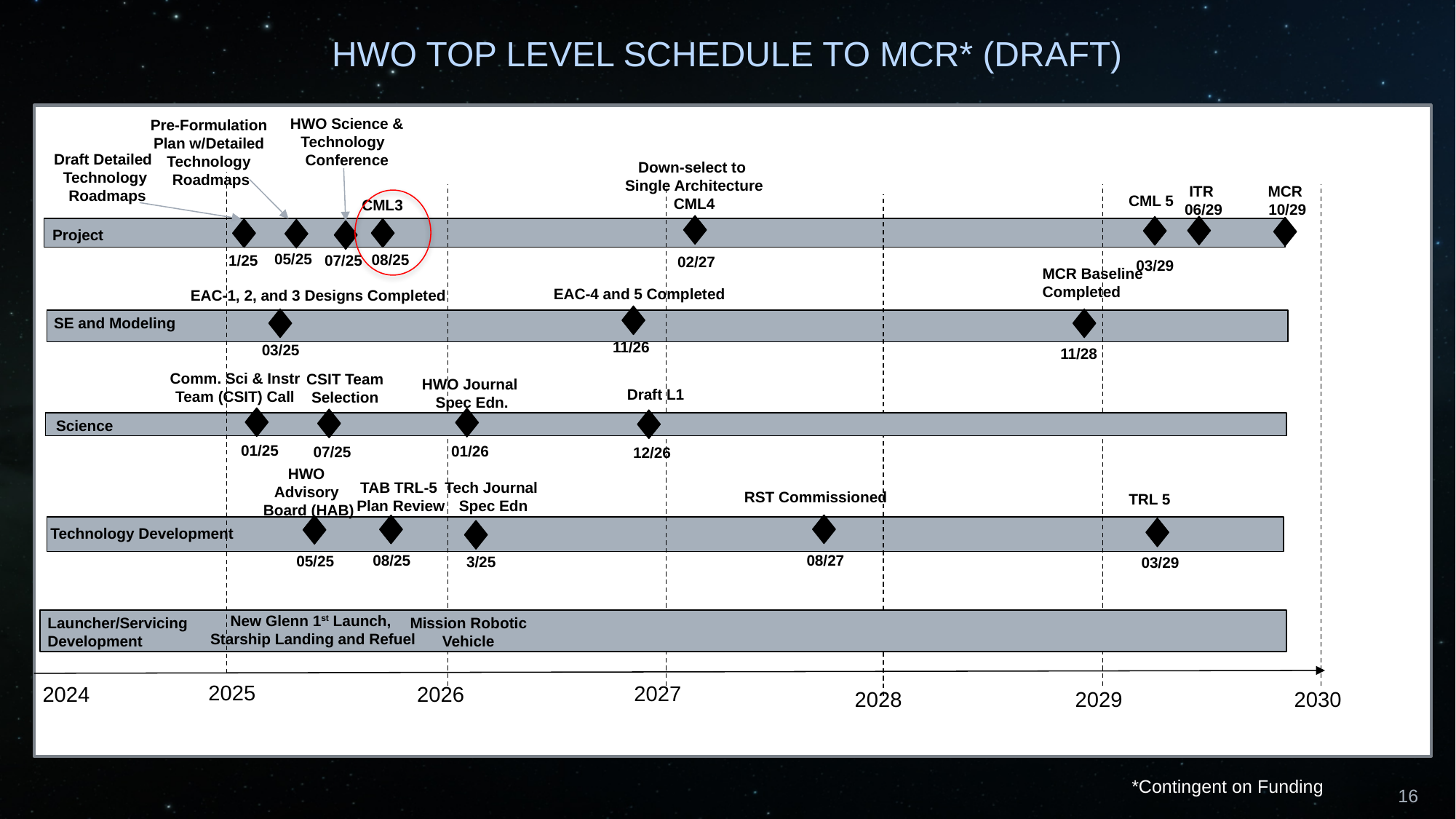

# HWO Top Level Schedule to MCR* (DRAFT)

HWO Science & Technology
Conference
Pre-Formulation
Plan w/Detailed
Technology
Roadmaps
Draft Detailed
Technology
 Roadmaps
Down-select to
Single Architecture
CML4
ITR
 06/29
MCR
10/29
CML 5
CML3

Project

05/25
08/25
07/25
1/25
02/27
03/29
MCR Baseline
Completed
EAC-4 and 5 Completed
EAC-1, 2, and 3 Designs Completed

SE and Modeling

11/26
03/25
11/28
Comm. Sci & Instr
Team (CSIT) Call
CSIT Team
Selection
HWO Journal
Spec Edn.
Draft L1

Science

01/25
01/26
07/25
12/26
HWO
Advisory
Board (HAB)
TAB TRL-5
Plan Review
Tech Journal
Spec Edn
RST Commissioned
TRL 5

Technology Development

08/27
08/25
05/25
3/25
03/29
New Glenn 1st Launch,
Starship Landing and Refuel
Launcher/Servicing
Development
Mission Robotic
Vehicle

2025
2027
2024
2026
2028
2029
2030
*Contingent on Funding
16